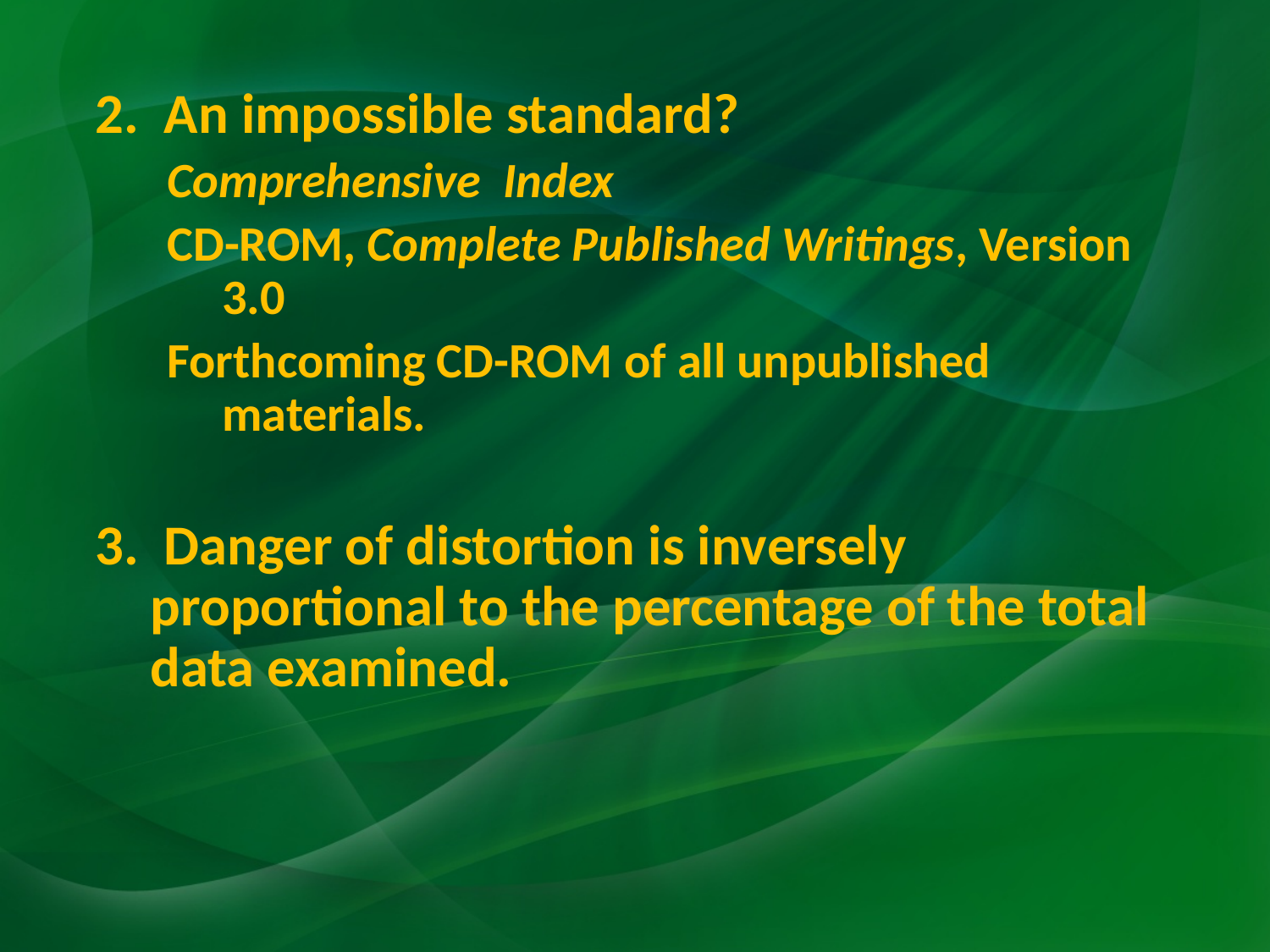

# 2.  An impossible standard?
Comprehensive  Index
CD-ROM, Complete Published Writings, Version 3.0
Forthcoming CD-ROM of all unpublished materials.

3.  Danger of distortion is inversely proportional to the percentage of the total data examined.